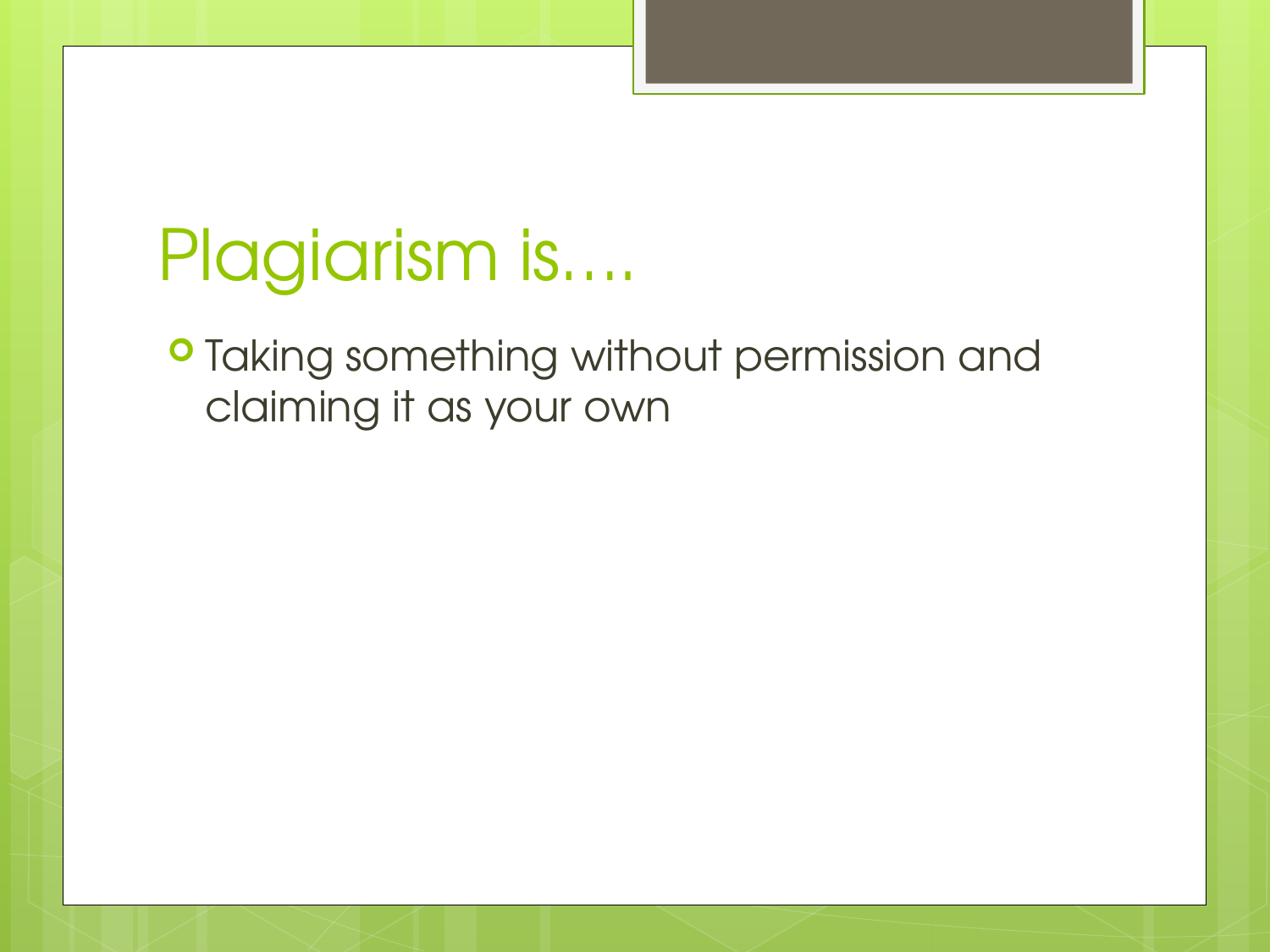

# Plagiarism is….
Taking something without permission and claiming it as your own